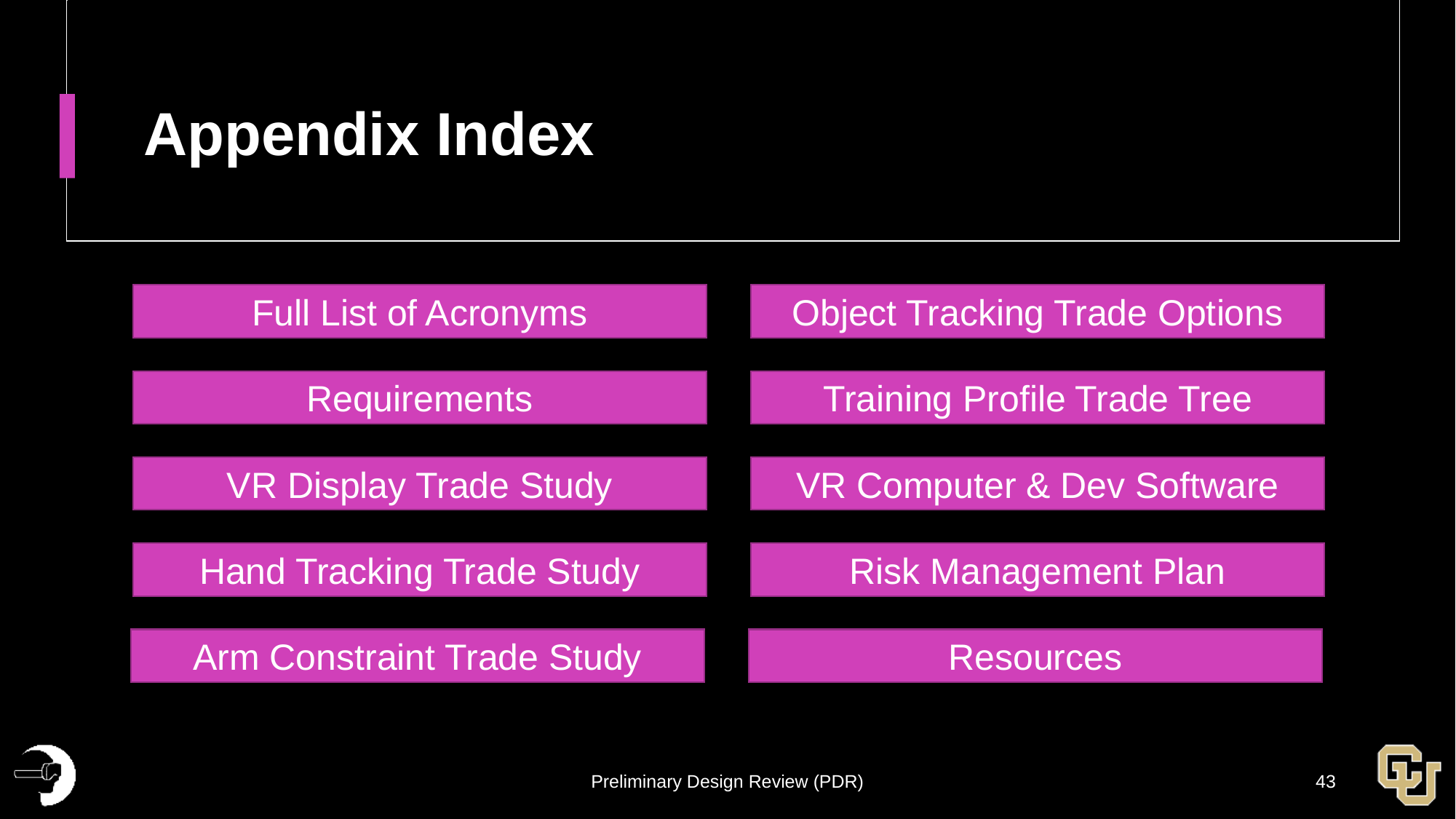

# Appendix Index
Full List of Acronyms
Object Tracking Trade Options
Requirements
Training Profile Trade Tree
VR Display Trade Study
VR Computer & Dev Software
Hand Tracking Trade Study
Risk Management Plan
Arm Constraint Trade Study
Resources
Preliminary Design Review (PDR)
43